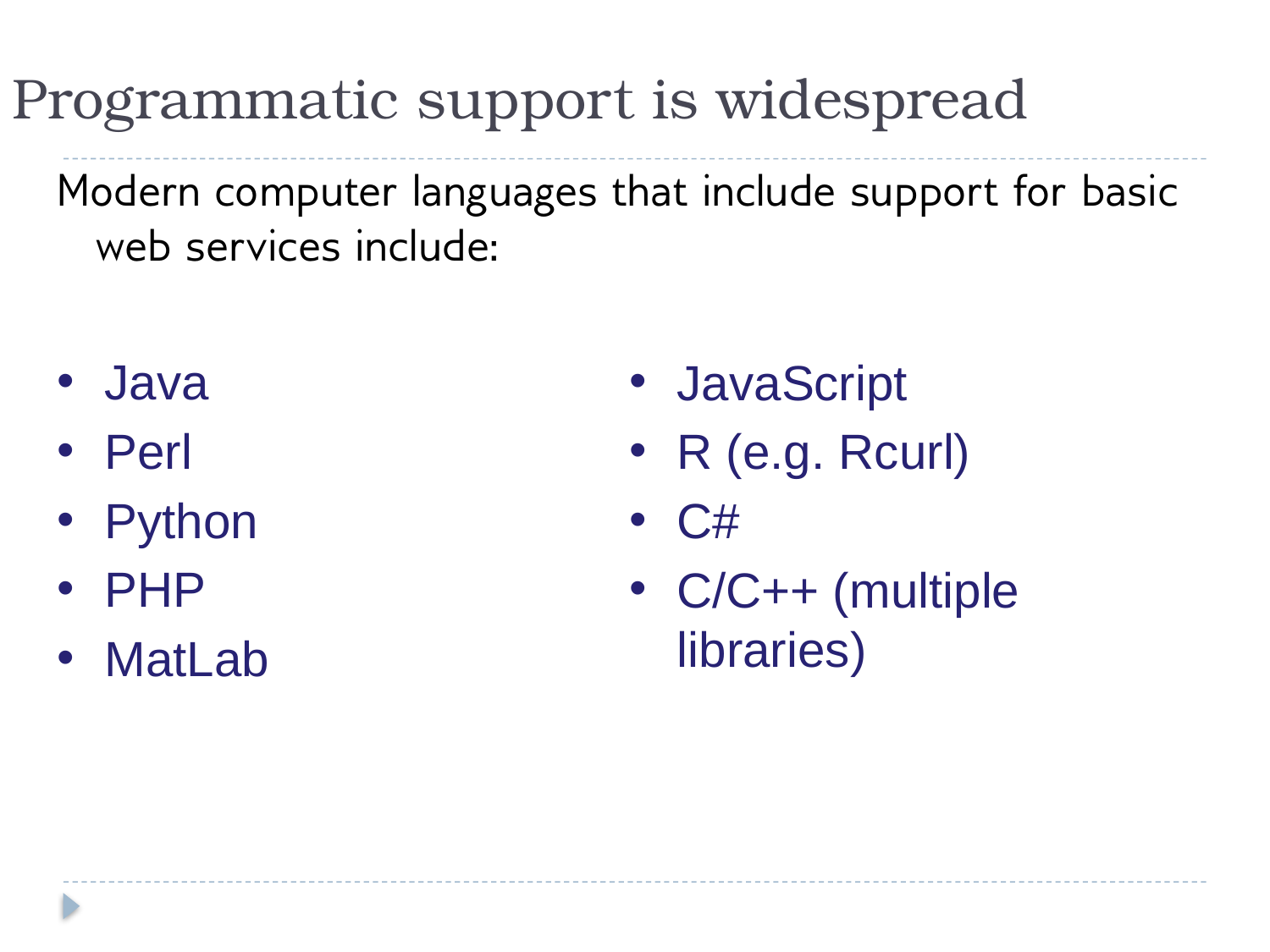

# Programmatic support is widespread
Modern computer languages that include support for basic web services include:

Java
Perl
Python
PHP
MatLab
JavaScript
R (e.g. Rcurl)
C#
C/C++ (multiple libraries)